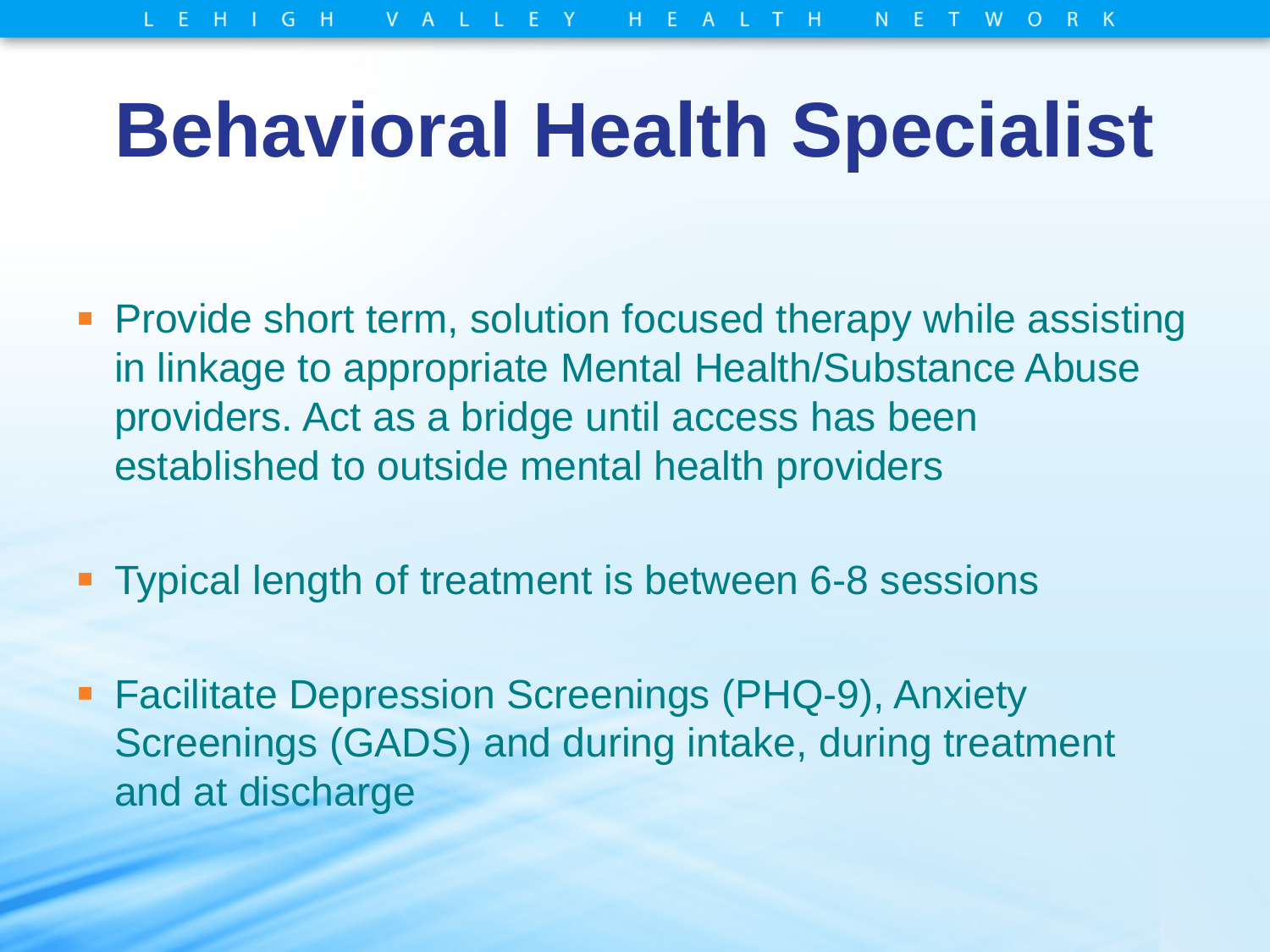

# Behavioral Health Specialist

Provide short term, solution focused therapy while assisting in linkage to appropriate Mental Health/Substance Abuse providers. Act as a bridge until access has been established to outside mental health providers

Typical length of treatment is between 6-8 sessions

Facilitate Depression Screenings (PHQ-9), Anxiety Screenings (GADS) and during intake, during treatment and at discharge